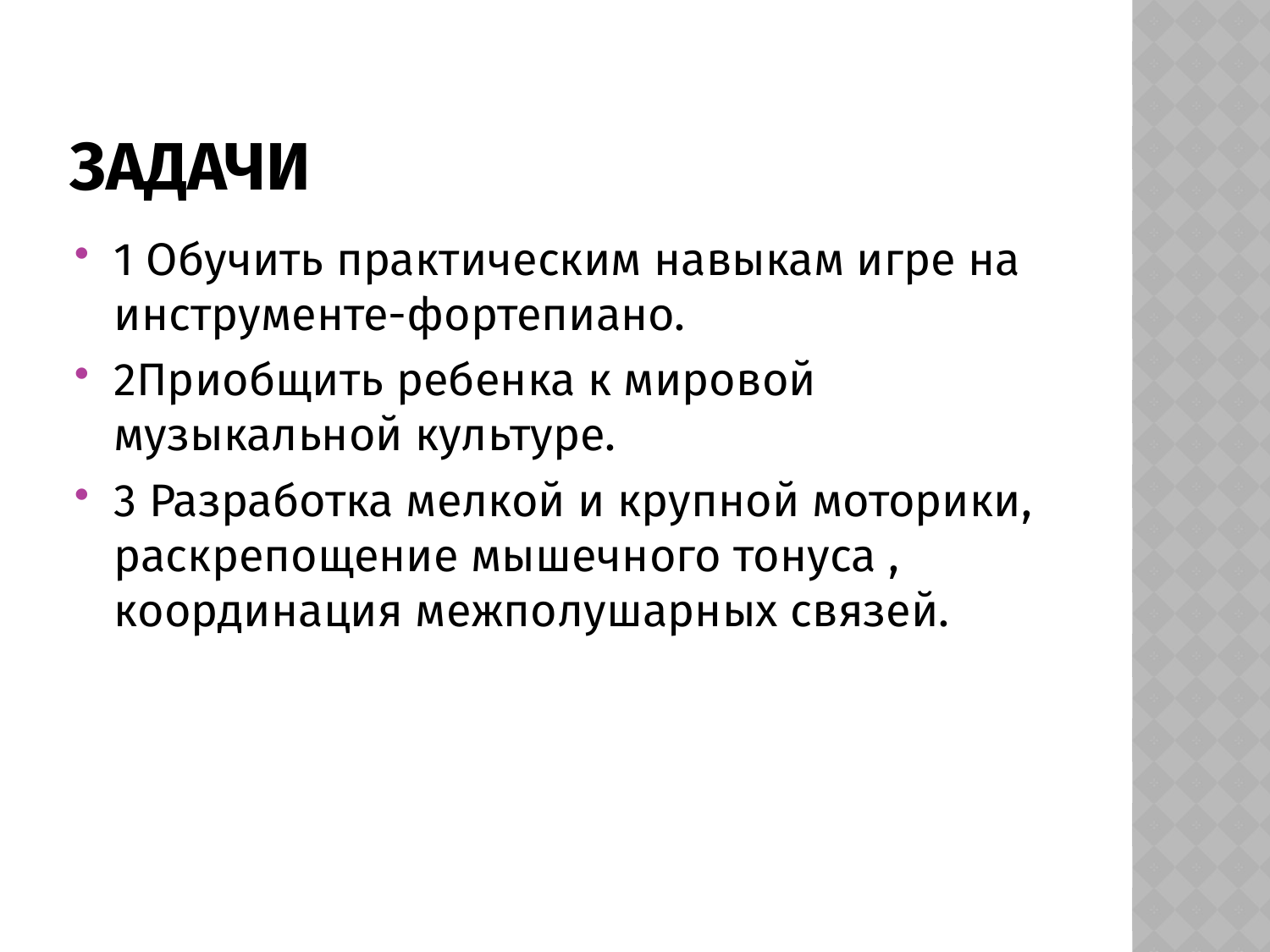

# Задачи
1 Обучить практическим навыкам игре на инструменте-фортепиано.
2Приобщить ребенка к мировой музыкальной культуре.
3 Разработка мелкой и крупной моторики, раскрепощение мышечного тонуса , координация межполушарных связей.